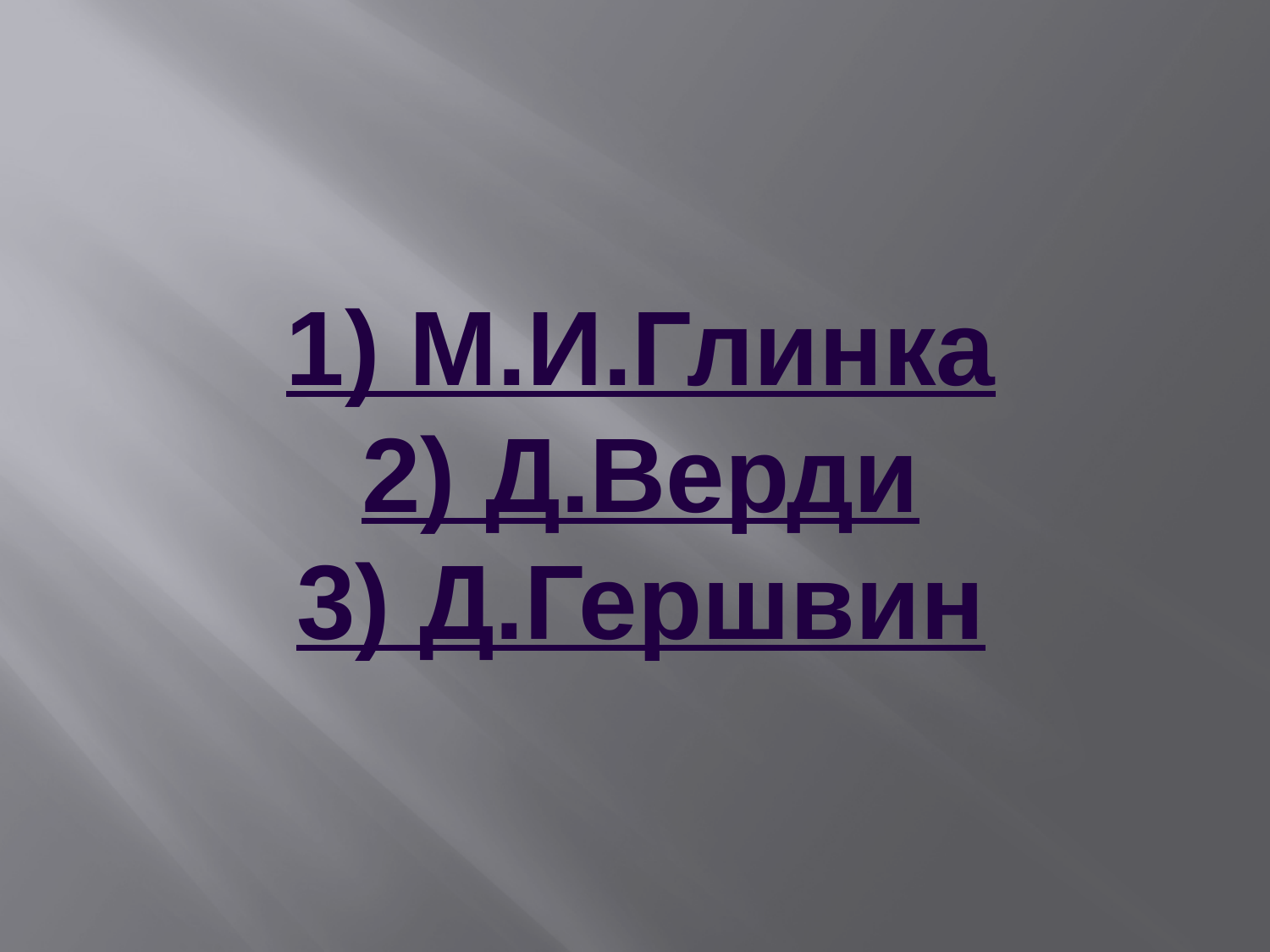

# 1) М.И.Глинка 2) Д.Верди 3) Д.Гершвин